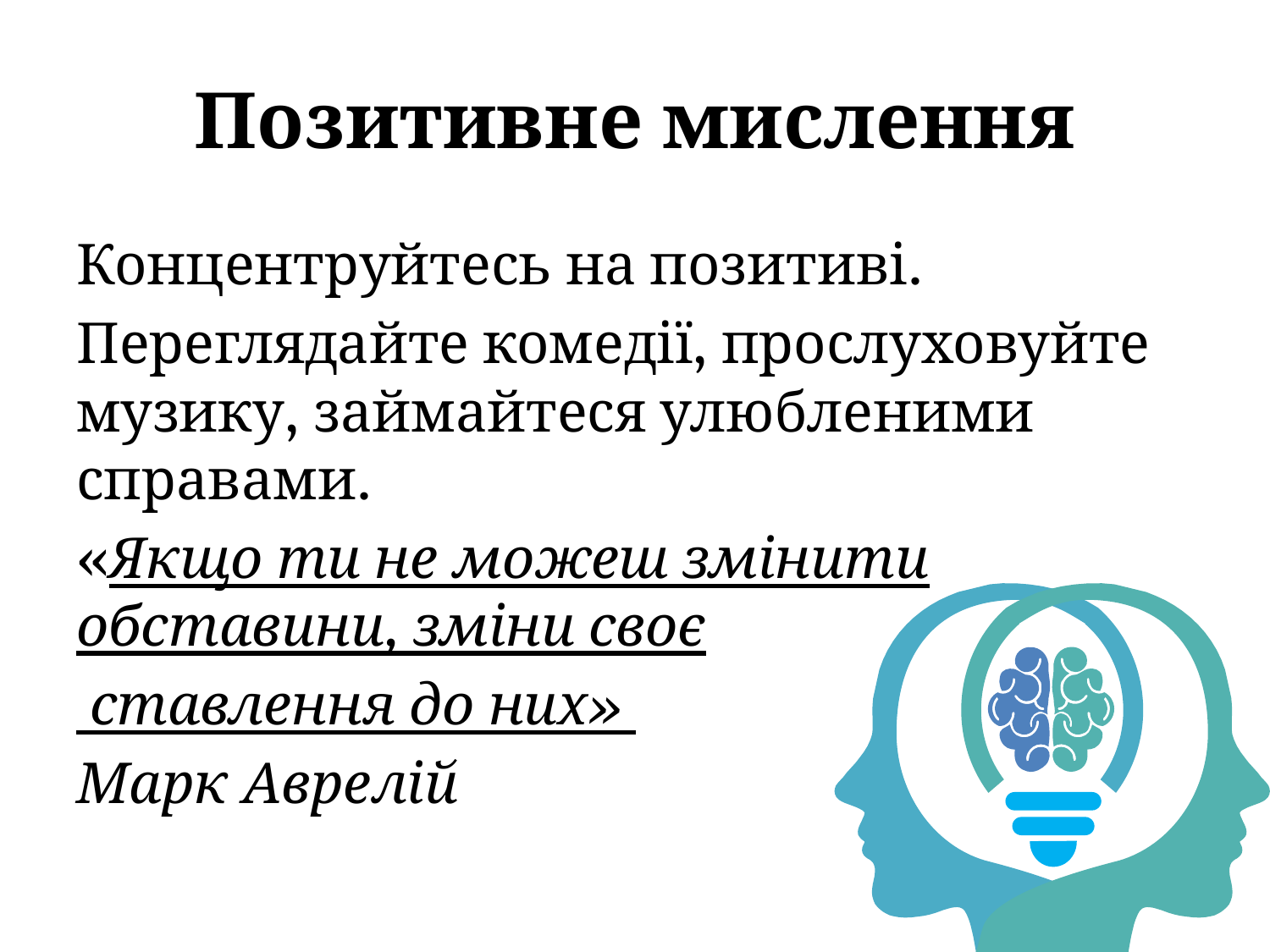

# Позитивне мислення
Концентруйтесь на позитиві.
Переглядайте комедії, прослуховуйте музику, займайтеся улюбленими справами.
«Якщо ти не можеш змінити обставини, зміни своє
 ставлення до них»
Марк Аврелій